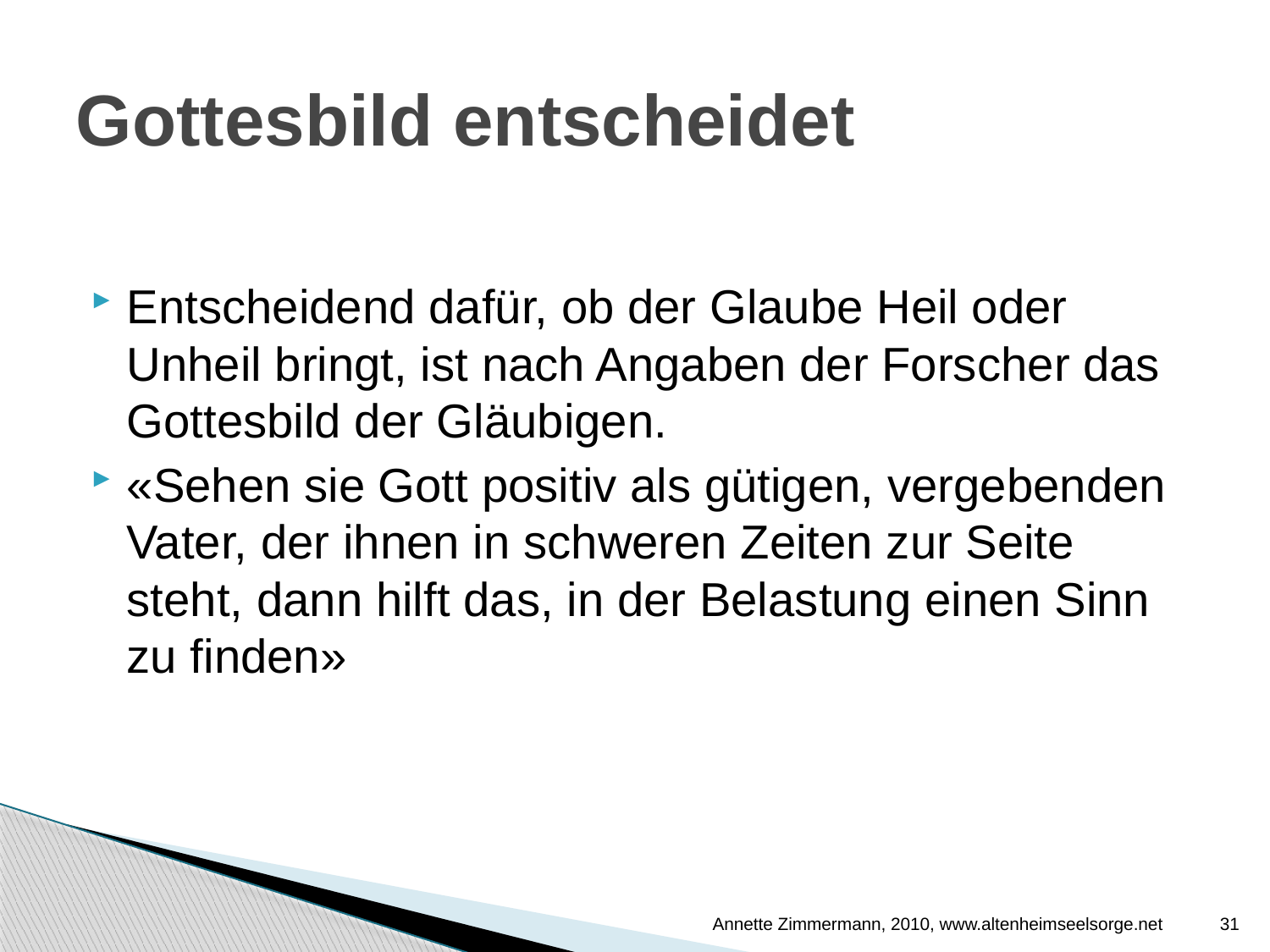

# Gottesbild entscheidet

Entscheidend dafür, ob der Glaube Heil oder Unheil bringt, ist nach Angaben der Forscher das Gottesbild der Gläubigen.
«Sehen sie Gott positiv als gütigen, vergebenden Vater, der ihnen in schweren Zeiten zur Seite steht, dann hilft das, in der Belastung einen Sinn zu finden»
Annette Zimmermann, 2010, www.altenheimseelsorge.net
31